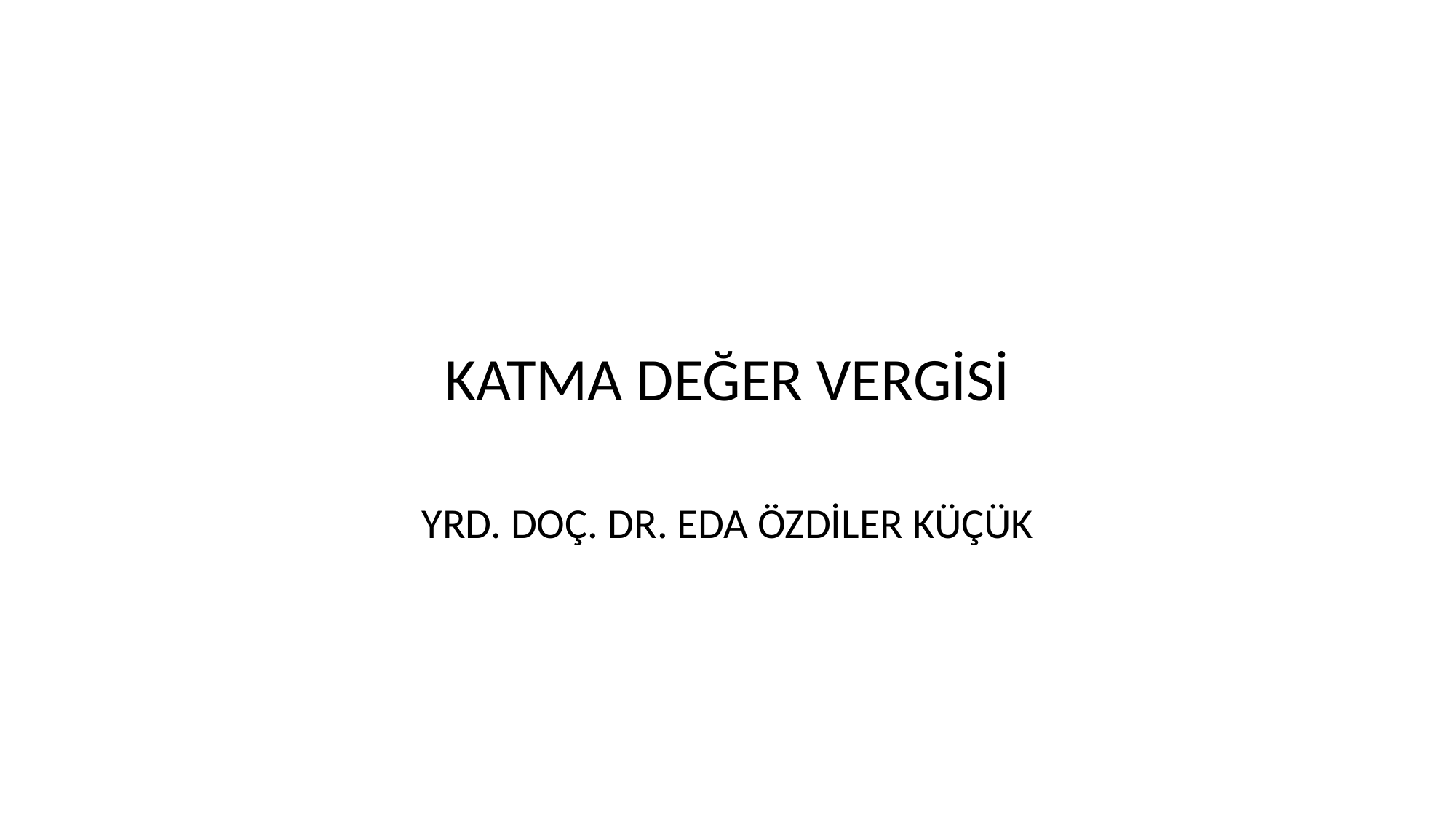

# KATMA DEĞER VERGİSİ

YRD. DOÇ. DR. EDA ÖZDİLER KÜÇÜK